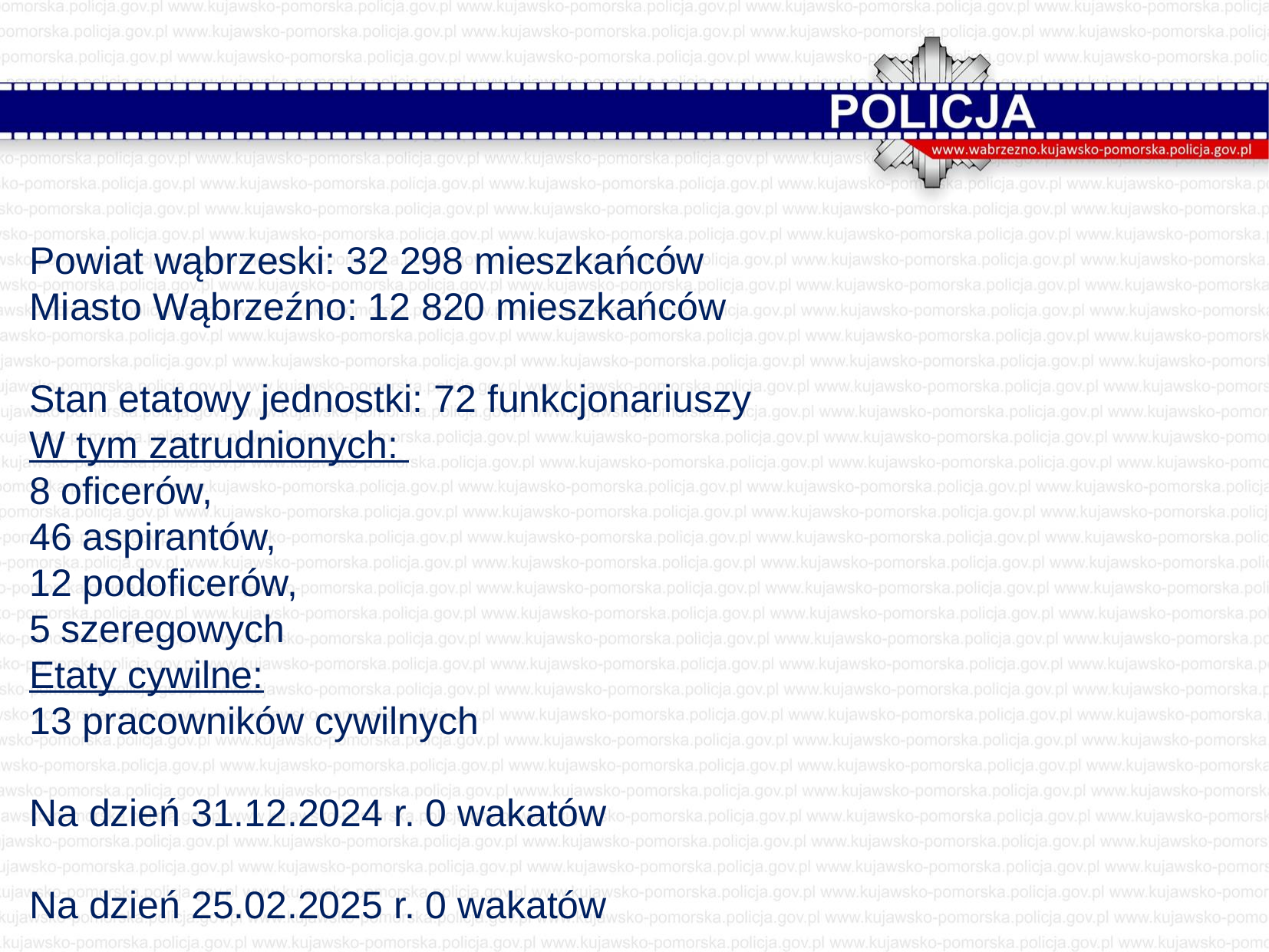

Powiat wąbrzeski: 32 298 mieszkańców
Miasto Wąbrzeźno: 12 820 mieszkańców

Stan etatowy jednostki: 72 funkcjonariuszy
W tym zatrudnionych:
8 oficerów,
46 aspirantów,
12 podoficerów,
5 szeregowych
Etaty cywilne:
13 pracowników cywilnych

Na dzień 31.12.2024 r. 0 wakatów

Na dzień 25.02.2025 r. 0 wakatów

źródło: GUS, 30.VI.2024
Kadry KPP